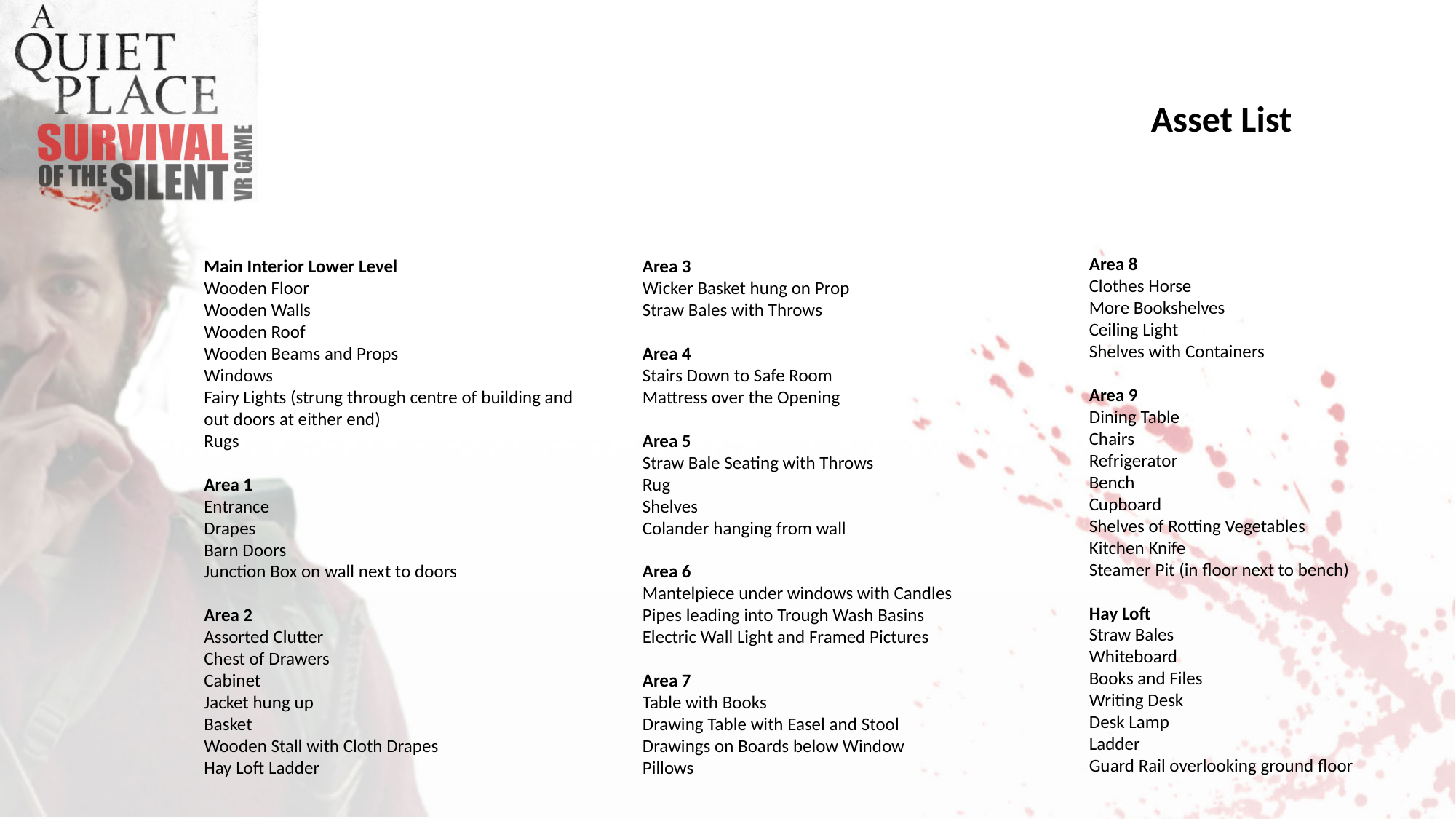

Asset List
Area 8
Clothes Horse
More Bookshelves
Ceiling Light
Shelves with Containers

Area 9
Dining Table
Chairs
Refrigerator
Bench
Cupboard
Shelves of Rotting Vegetables
Kitchen Knife
Steamer Pit (in floor next to bench)

Hay Loft
Straw Bales
Whiteboard
Books and Files
Writing Desk
Desk Lamp
Ladder
Guard Rail overlooking ground floor

Main Interior Lower Level
Wooden Floor
Wooden Walls
Wooden Roof
Wooden Beams and Props
Windows
Fairy Lights (strung through centre of building and out doors at either end)
Rugs

Area 1
Entrance
Drapes
Barn Doors
Junction Box on wall next to doors

Area 2
Assorted Clutter
Chest of Drawers
Cabinet
Jacket hung up
Basket
Wooden Stall with Cloth Drapes
Hay Loft Ladder

Area 3
Wicker Basket hung on Prop
Straw Bales with Throws

Area 4
Stairs Down to Safe Room
Mattress over the Opening

Area 5
Straw Bale Seating with Throws
Rug
Shelves
Colander hanging from wall

Area 6
Mantelpiece under windows with Candles
Pipes leading into Trough Wash Basins
Electric Wall Light and Framed Pictures

Area 7
Table with Books
Drawing Table with Easel and Stool
Drawings on Boards below Window
Pillows